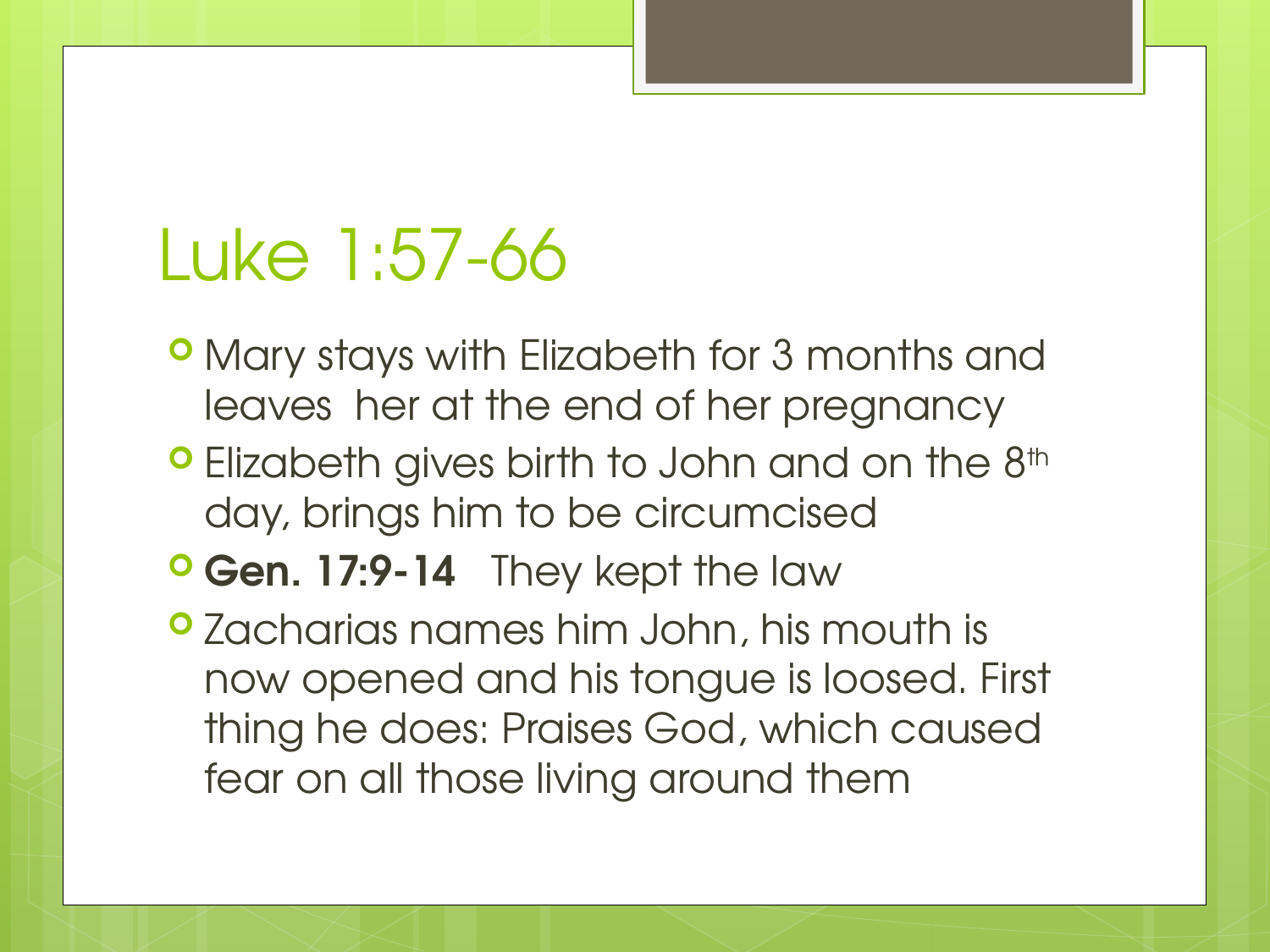

# Luke 1:57-66
Mary stays with Elizabeth for 3 months and leaves  her at the end of her pregnancy
Elizabeth gives birth to John and on the 8th day, brings him to be circumcised
Gen. 17:9-14   They kept the law
Zacharias names him John, his mouth is now opened and his tongue is loosed. First thing he does: Praises God, which caused fear on all those living around them